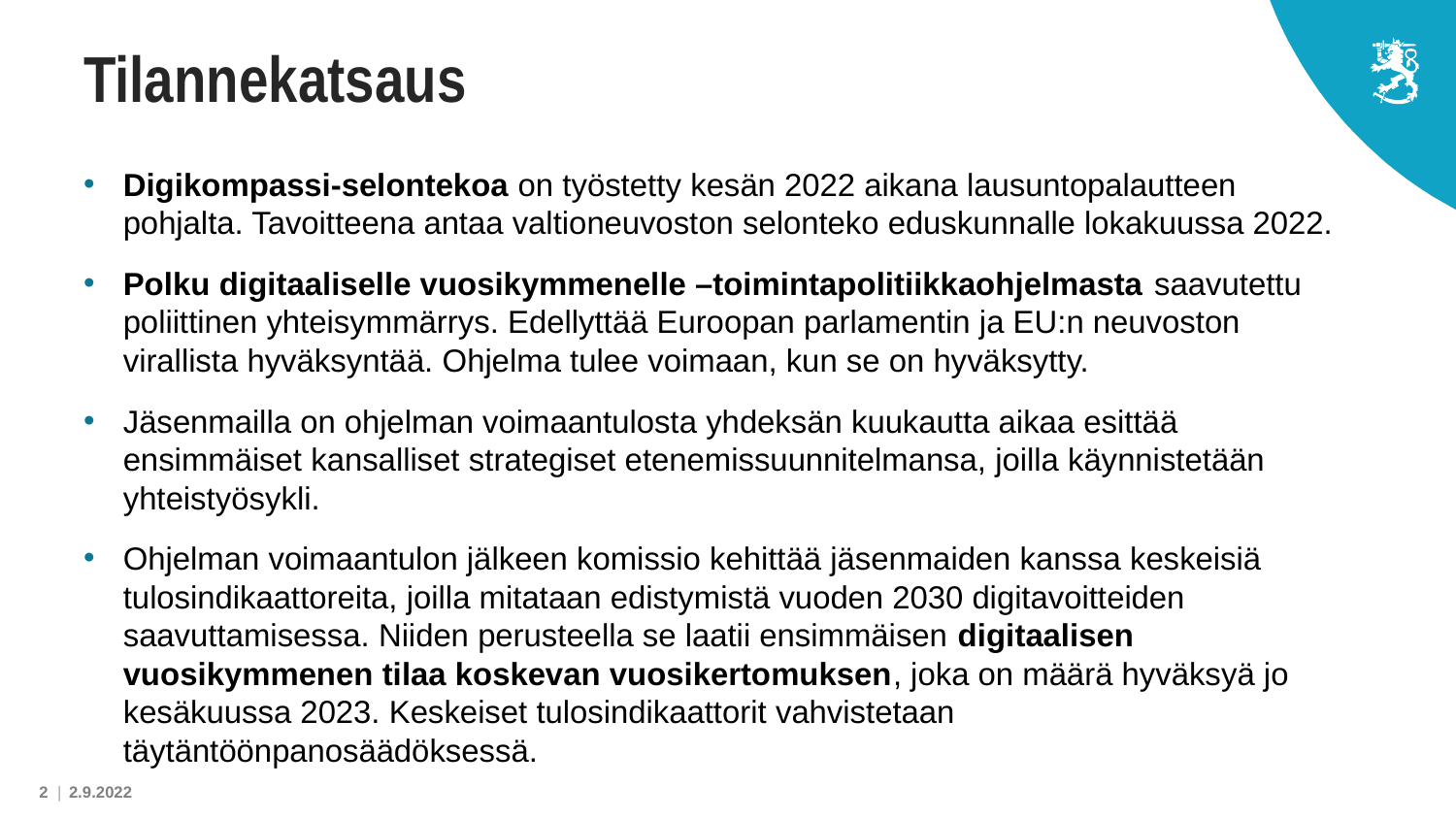

# Tilannekatsaus
Digikompassi-selontekoa on työstetty kesän 2022 aikana lausuntopalautteen pohjalta. Tavoitteena antaa valtioneuvoston selonteko eduskunnalle lokakuussa 2022.
Polku digitaaliselle vuosikymmenelle –toimintapolitiikkaohjelmasta saavutettu poliittinen yhteisymmärrys. Edellyttää Euroopan parlamentin ja EU:n neuvoston virallista hyväksyntää. Ohjelma tulee voimaan, kun se on hyväksytty.
Jäsenmailla on ohjelman voimaantulosta yhdeksän kuukautta aikaa esittää ensimmäiset kansalliset strategiset etenemissuunnitelmansa, joilla käynnistetään yhteistyösykli.
Ohjelman voimaantulon jälkeen komissio kehittää jäsenmaiden kanssa keskeisiä tulosindikaattoreita, joilla mitataan edistymistä vuoden 2030 digitavoitteiden saavuttamisessa. Niiden perusteella se laatii ensimmäisen digitaalisen vuosikymmenen tilaa koskevan vuosikertomuksen, joka on määrä hyväksyä jo kesäkuussa 2023. Keskeiset tulosindikaattorit vahvistetaan täytäntöönpanosäädöksessä.
2  |
2.9.2022